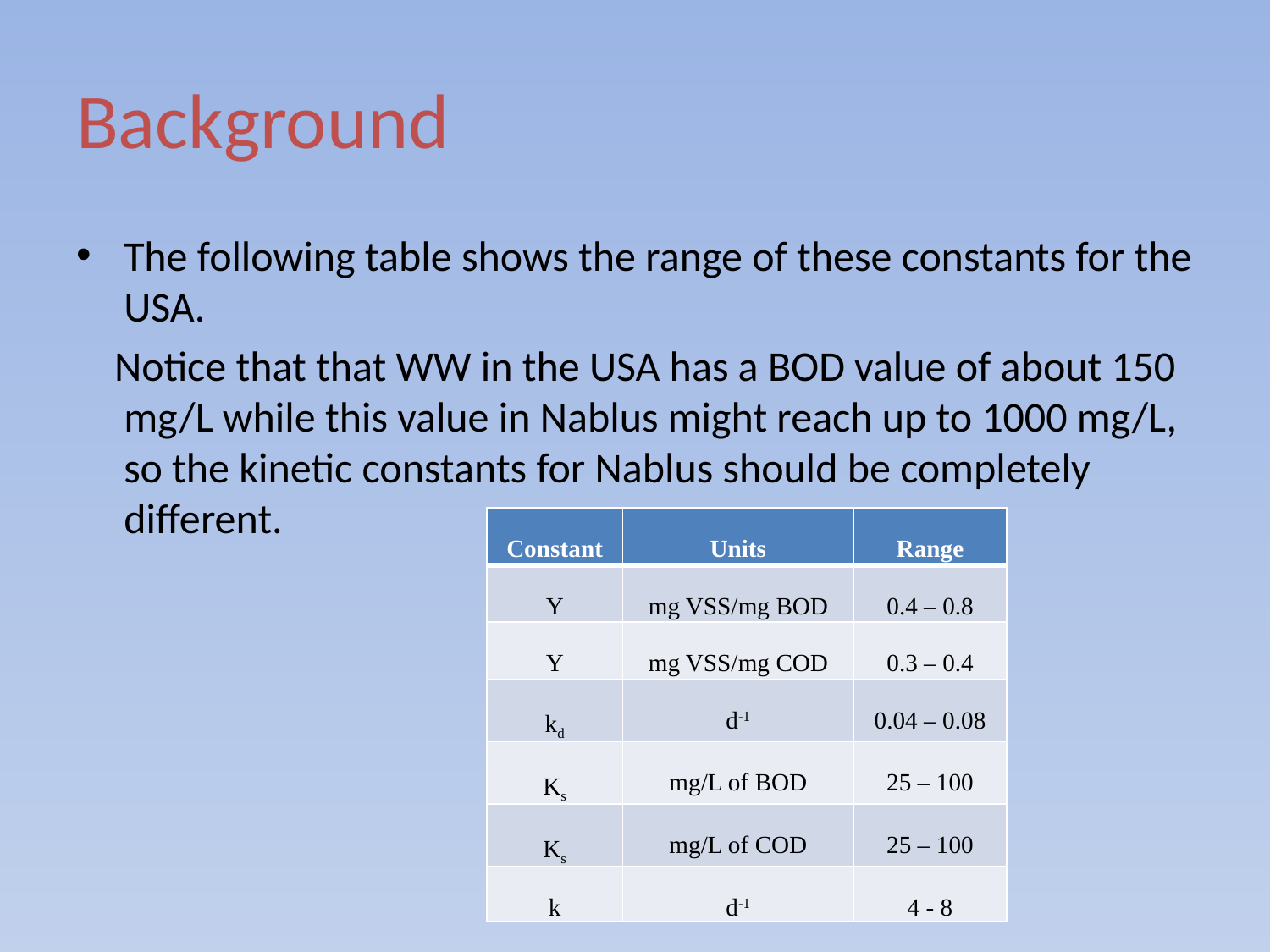

# Background

The following table shows the range of these constants for the USA.
    Notice that that WW in the USA has a BOD value of about 150 mg/L while this value in Nablus might reach up to 1000 mg/L, so the kinetic constants for Nablus should be completely different.

| Constant | Units | Range |
| --- | --- | --- |
| Y | mg VSS/mg BOD | 0.4 – 0.8 |
| Y | mg VSS/mg COD | 0.3 – 0.4 |
| kd | d-1 | 0.04 – 0.08 |
| Ks | mg/L of BOD | 25 – 100 |
| Ks | mg/L of COD | 25 – 100 |
| k | d-1 | 4 - 8 |